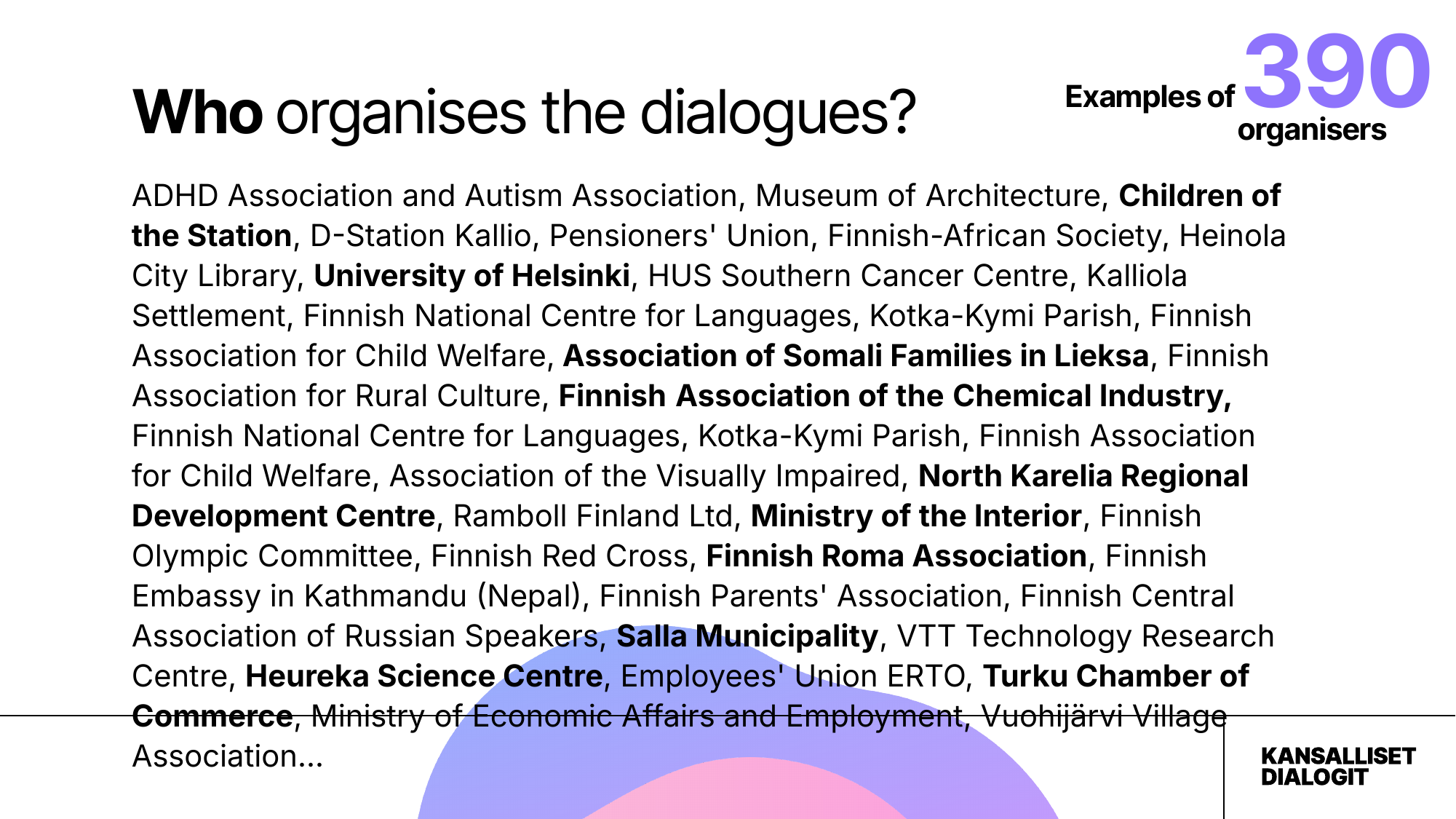

Examples of 390
# Who organises the dialogues?
organisers
ADHD Association and Autism Association, Museum of Architecture, Children of the Station, D-Station Kallio, Pensioners' Union, Finnish-African Society, Heinola City Library, University of Helsinki, HUS Southern Cancer Centre, Kalliola Settlement, Finnish National Centre for Languages, Kotka-Kymi Parish, Finnish Association for Child Welfare, Association of Somali Families in Lieksa, Finnish Association for Rural Culture, Finnish Association of the Chemical Industry, Finnish National Centre for Languages, Kotka-Kymi Parish, Finnish Association for Child Welfare, Association of the Visually Impaired, North Karelia Regional Development Centre, Ramboll Finland Ltd, Ministry of the Interior, Finnish Olympic Committee, Finnish Red Cross, Finnish Roma Association, Finnish Embassy in Kathmandu (Nepal), Finnish Parents' Association, Finnish Central Association of Russian Speakers, Salla Municipality, VTT Technology Research Centre, Heureka Science Centre, Employees' Union ERTO, Turku Chamber of Commerce, Ministry of Economic Affairs and Employment, Vuohijärvi Village Association...